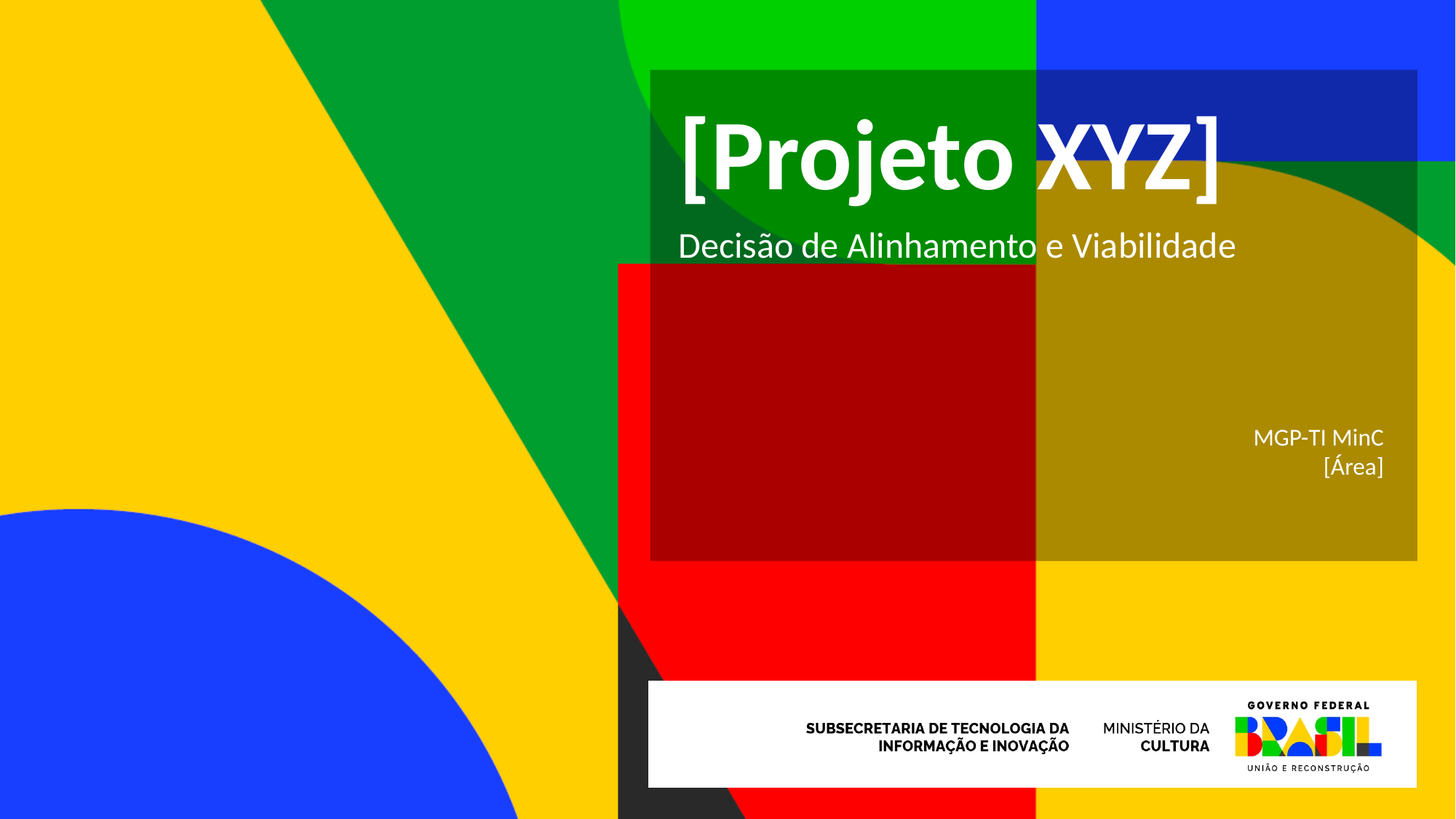

[Projeto XYZ]
Decisão de Alinhamento e Viabilidade
MGP-TI MinC
[Área]